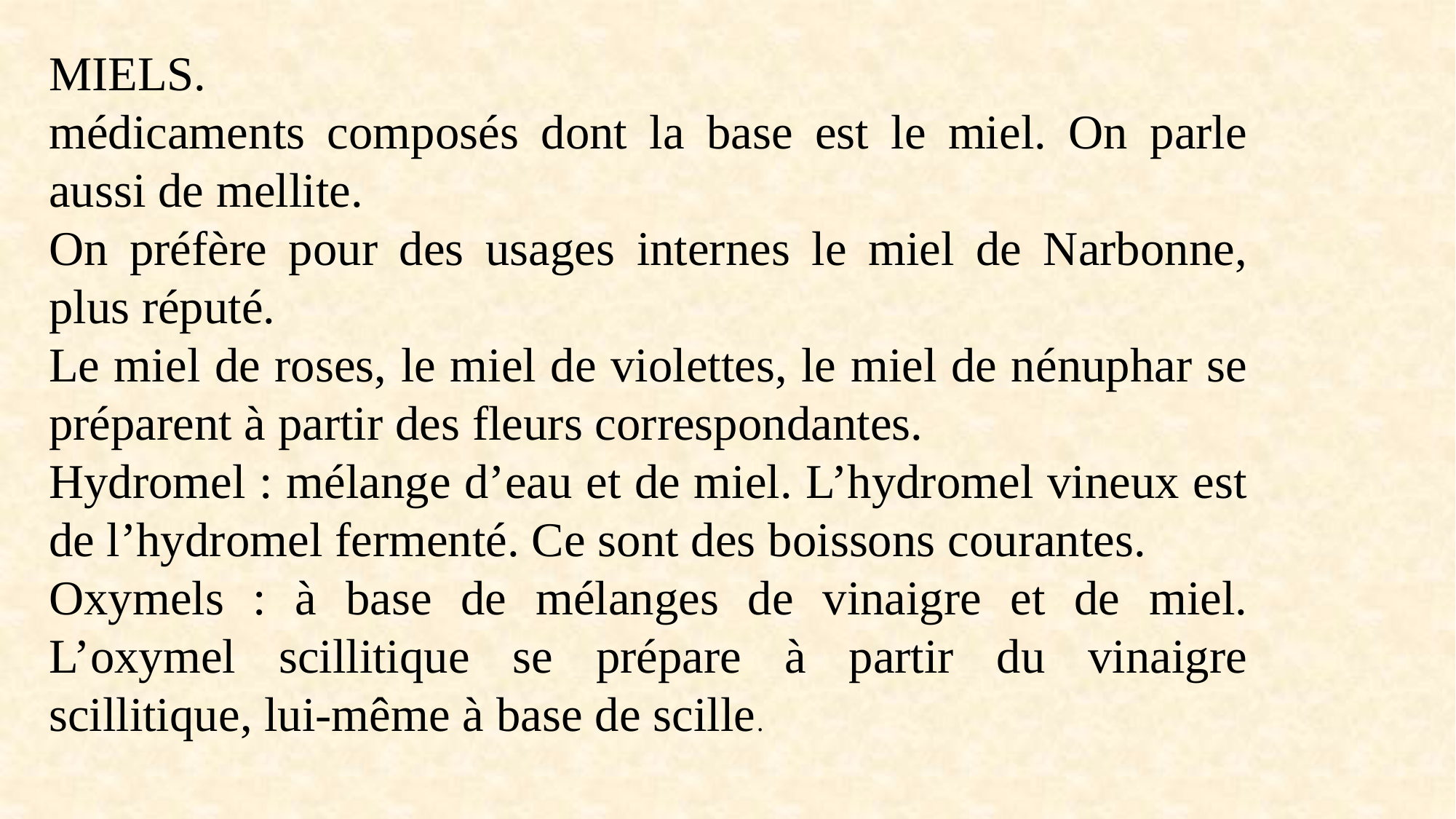

MIELS.
médicaments composés dont la base est le miel. On parle aussi de mellite.
On préfère pour des usages internes le miel de Narbonne, plus réputé.
Le miel de roses, le miel de violettes, le miel de nénuphar se préparent à partir des fleurs correspondantes.
Hydromel : mélange d’eau et de miel. L’hydromel vineux est de l’hydromel fermenté. Ce sont des boissons courantes.
Oxymels : à base de mélanges de vinaigre et de miel. L’oxymel scillitique se prépare à partir du vinaigre scillitique, lui-même à base de scille.